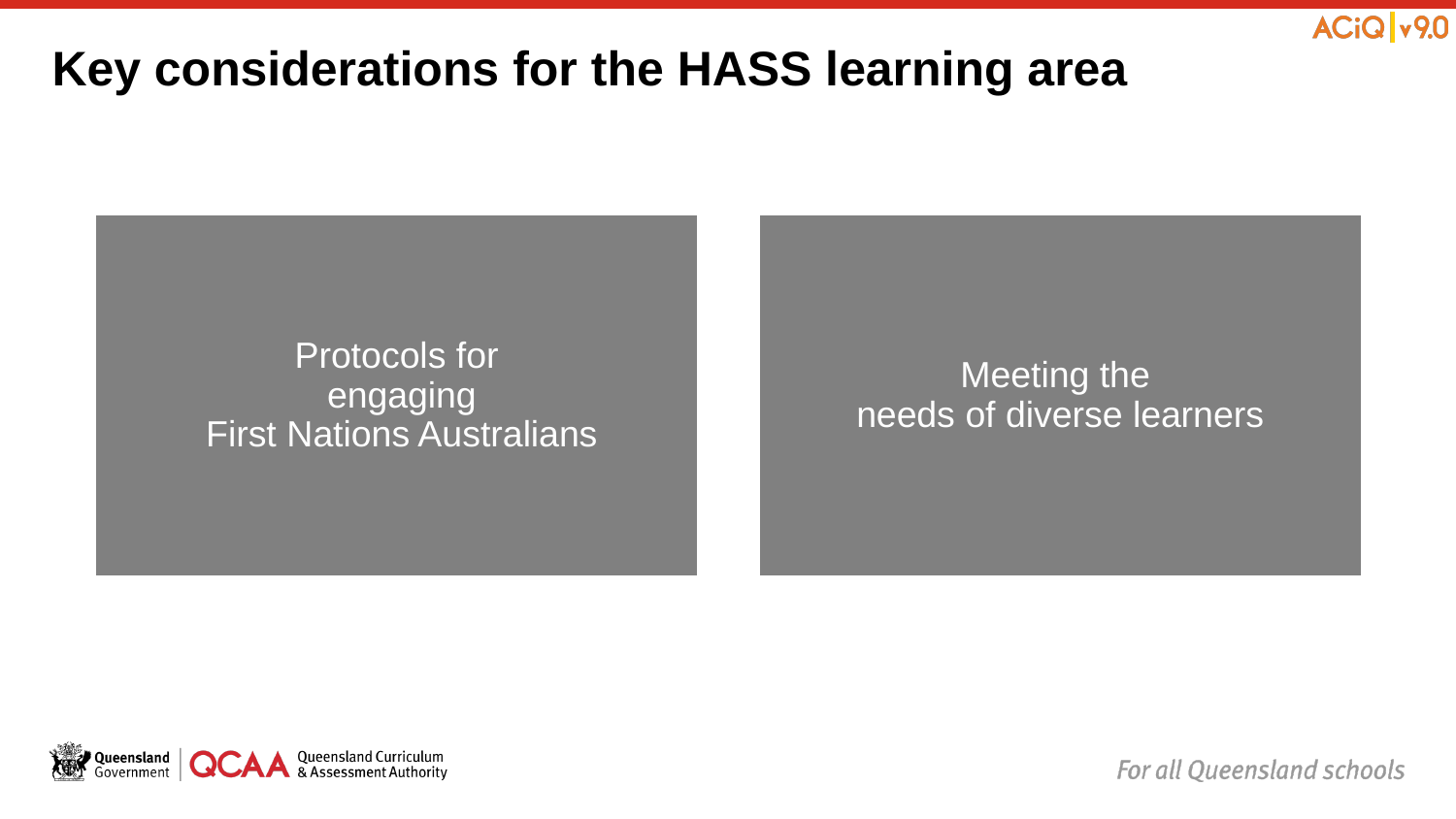

# Key considerations for the HASS learning area
Protocols for
 engaging
 First Nations Australians
Meeting the
needs of diverse learners